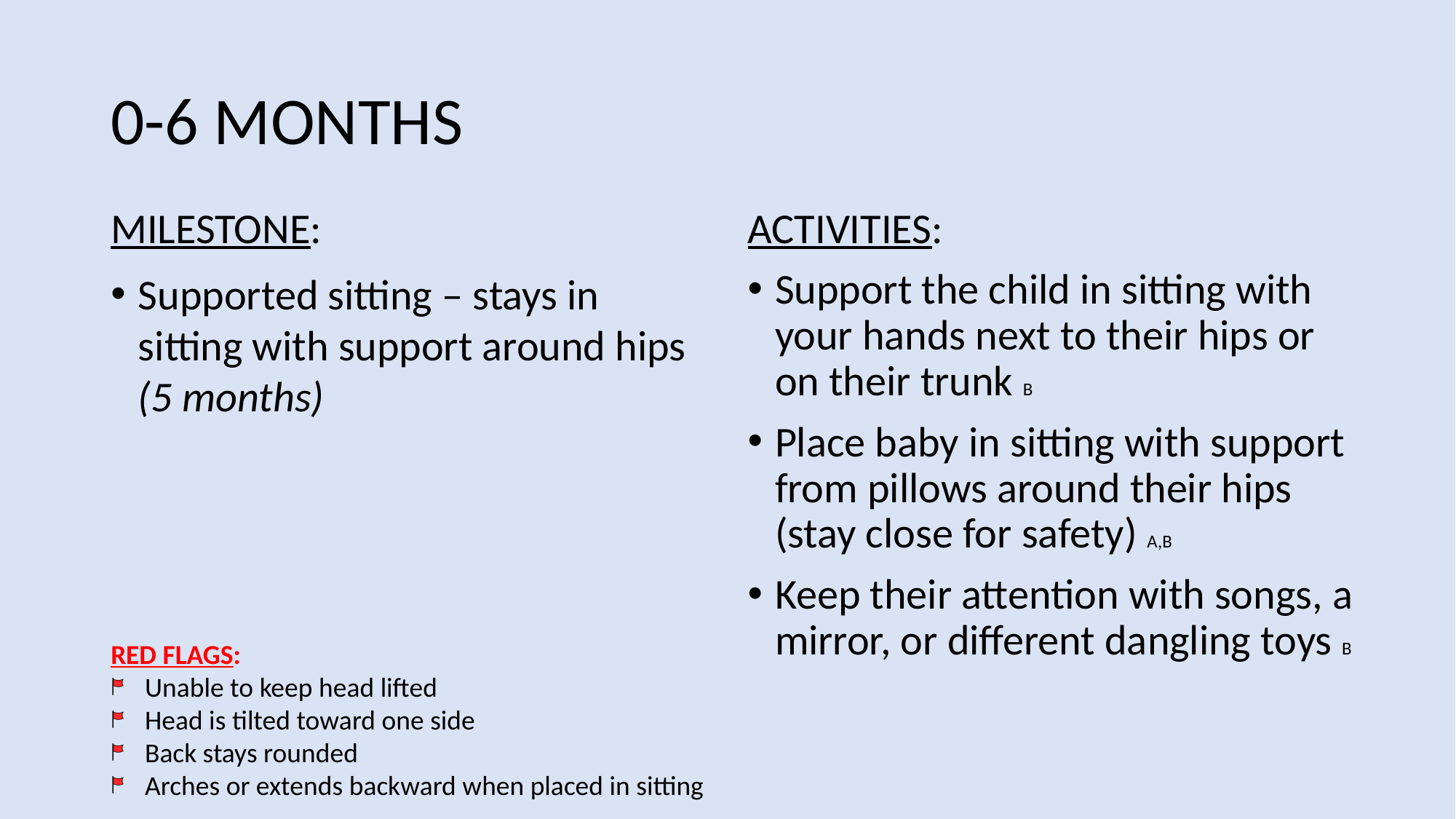

# 0-6 MONTHS
MILESTONE:
Supported sitting – stays in sitting with support around hips (5 months)
ACTIVITIES:
Support the child in sitting with your hands next to their hips or on their trunk B
Place baby in sitting with support from pillows around their hips (stay close for safety) A,B
Keep their attention with songs, a mirror, or different dangling toys B
RED FLAGS:
Unable to keep head lifted
Head is tilted toward one side
Back stays rounded
Arches or extends backward when placed in sitting